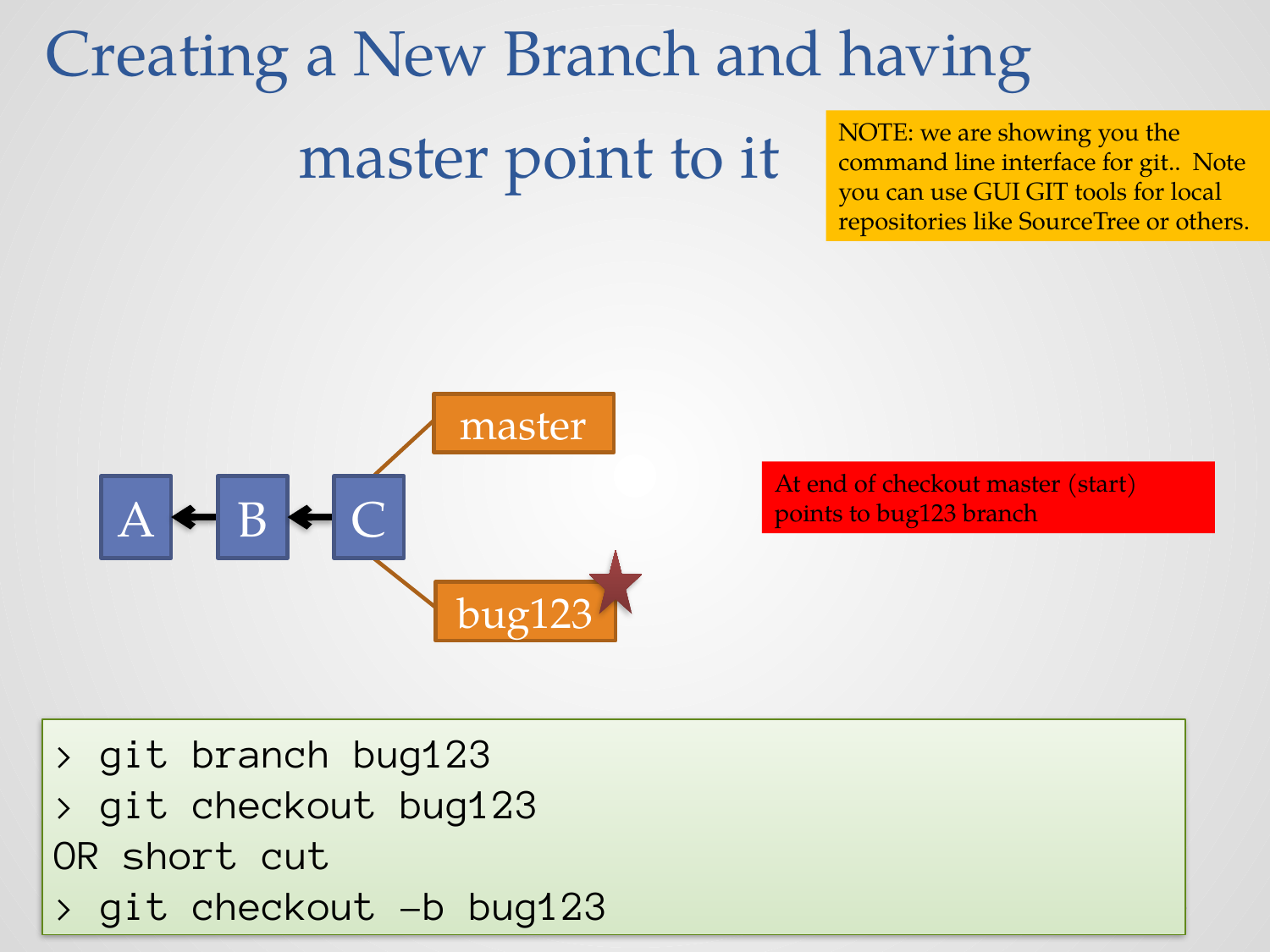

Creating a New Branch and having master point to it
NOTE: we are showing you the command line interface for git..  Note you can use GUI GIT tools for local repositories like SourceTree or others.
master
At end of checkout master (start) points to bug123 branch
A
B
C

bug123
> git branch bug123
> git checkout bug123
OR short cut
> git checkout –b bug123